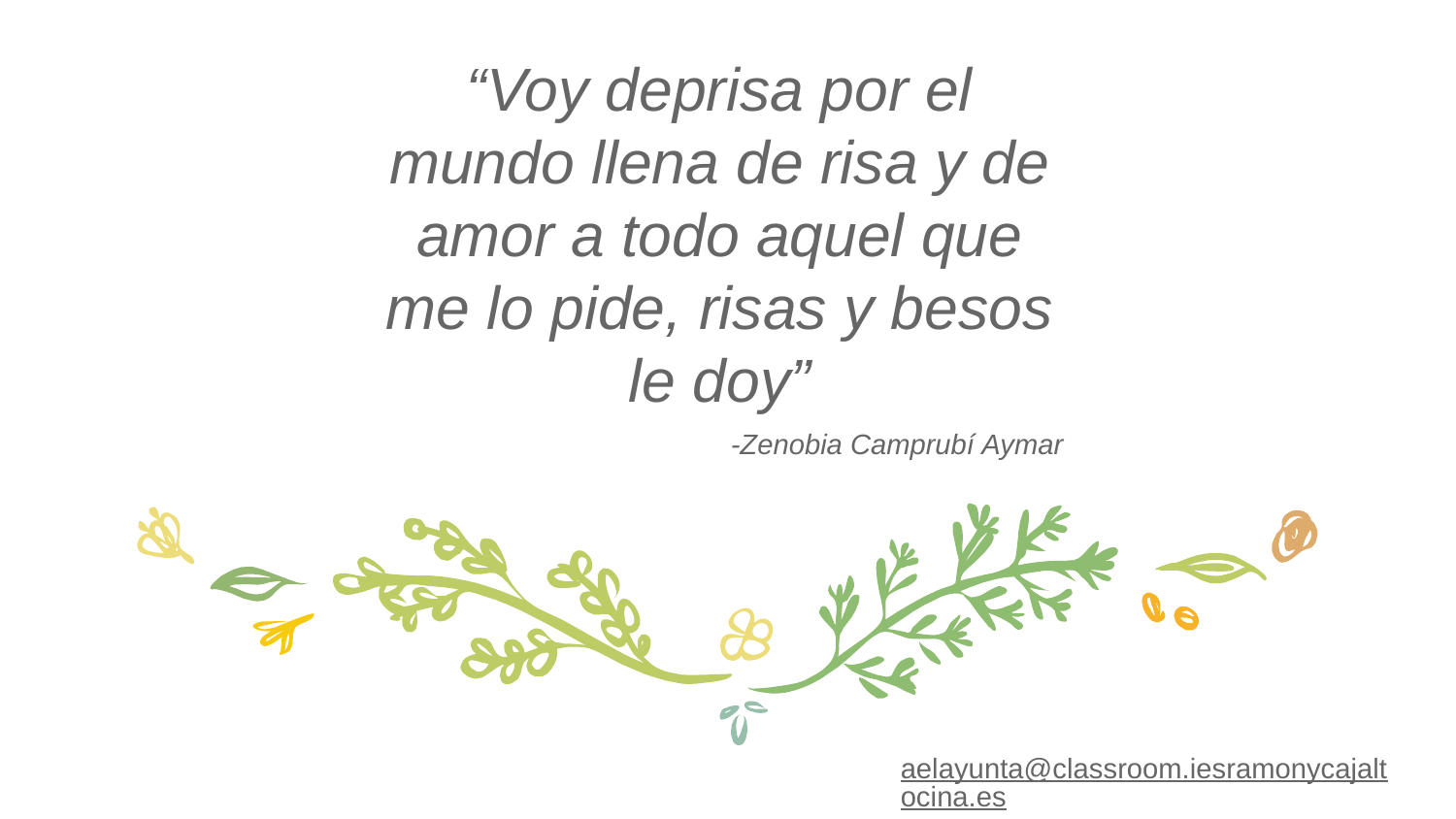

“Voy deprisa por el mundo llena de risa y de amor a todo aquel que me lo pide, risas y besos le doy”
-Zenobia Camprubí Aymar
aelayunta@classroom.iesramonycajaltocina.es